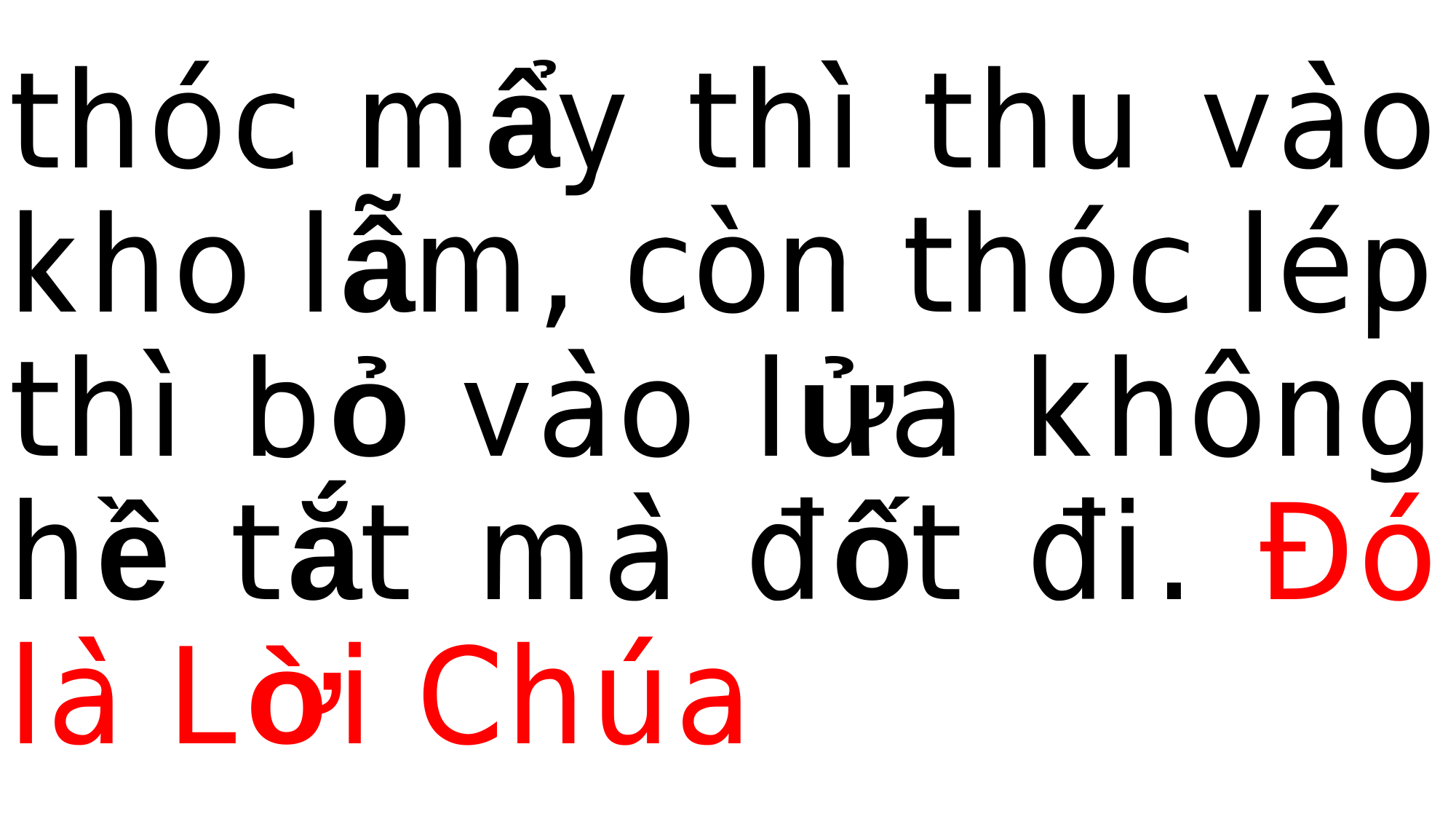

# thóc mẩy thì thu vào kho lẫm, còn thóc lép thì bỏ vào lửa không hề tắt mà đốt đi. Đó là Lời Chúa